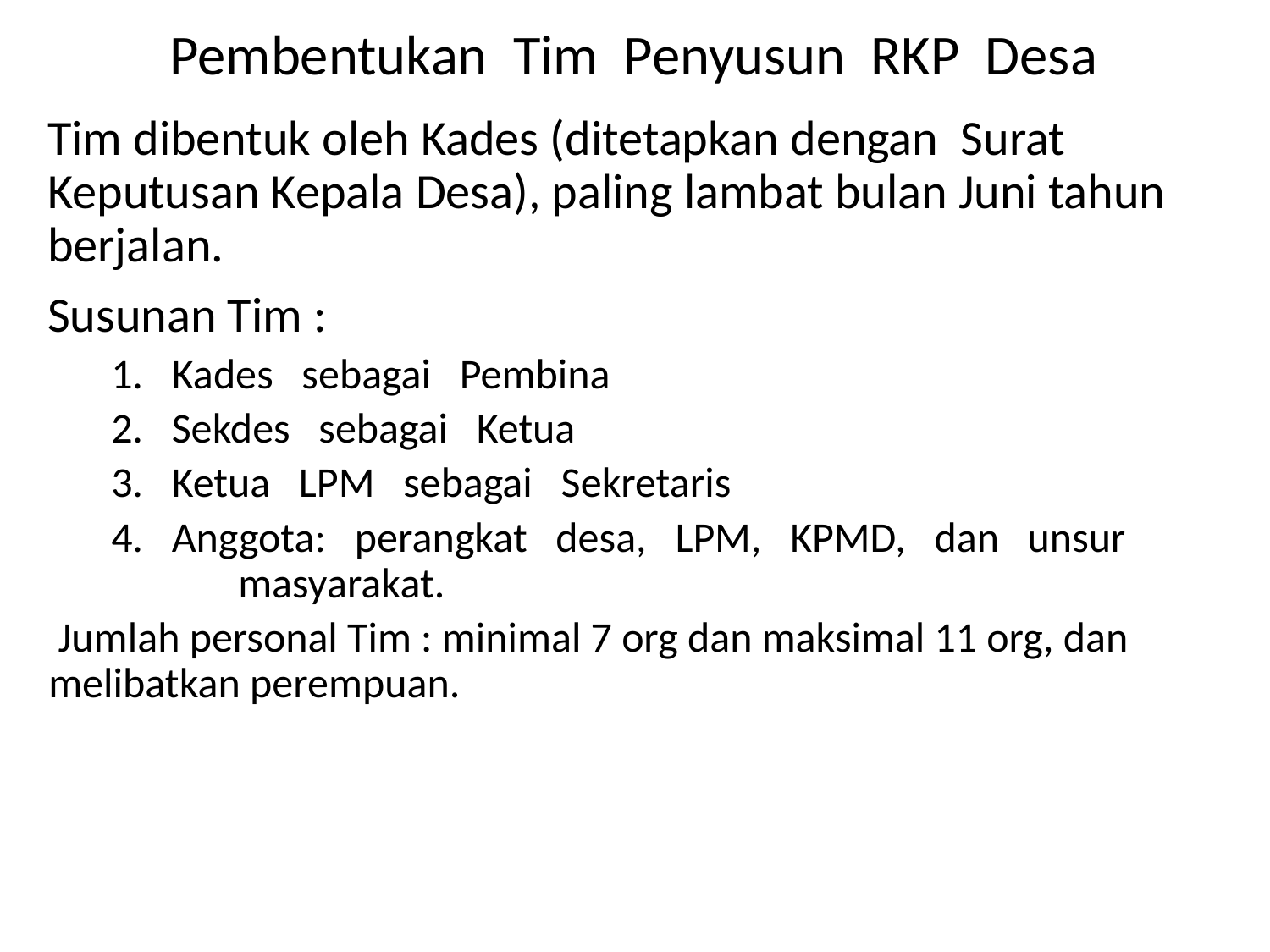

# Pembentukan  Tim  Penyusun  RKP  Desa
Tim dibentuk oleh Kades (ditetapkan dengan  Surat Keputusan Kepala Desa), paling lambat bulan Juni tahun berjalan.
Susunan Tim :
1.   Kades   sebagai   Pembina
2.   Sekdes   sebagai   Ketua
3.   Ketua   LPM   sebagai   Sekretaris
4.   Anggota:   perangkat   desa,   LPM,   KPMD,   dan   unsur
	masyarakat.
 Jumlah personal Tim : minimal 7 org dan maksimal 11 org, dan melibatkan perempuan.